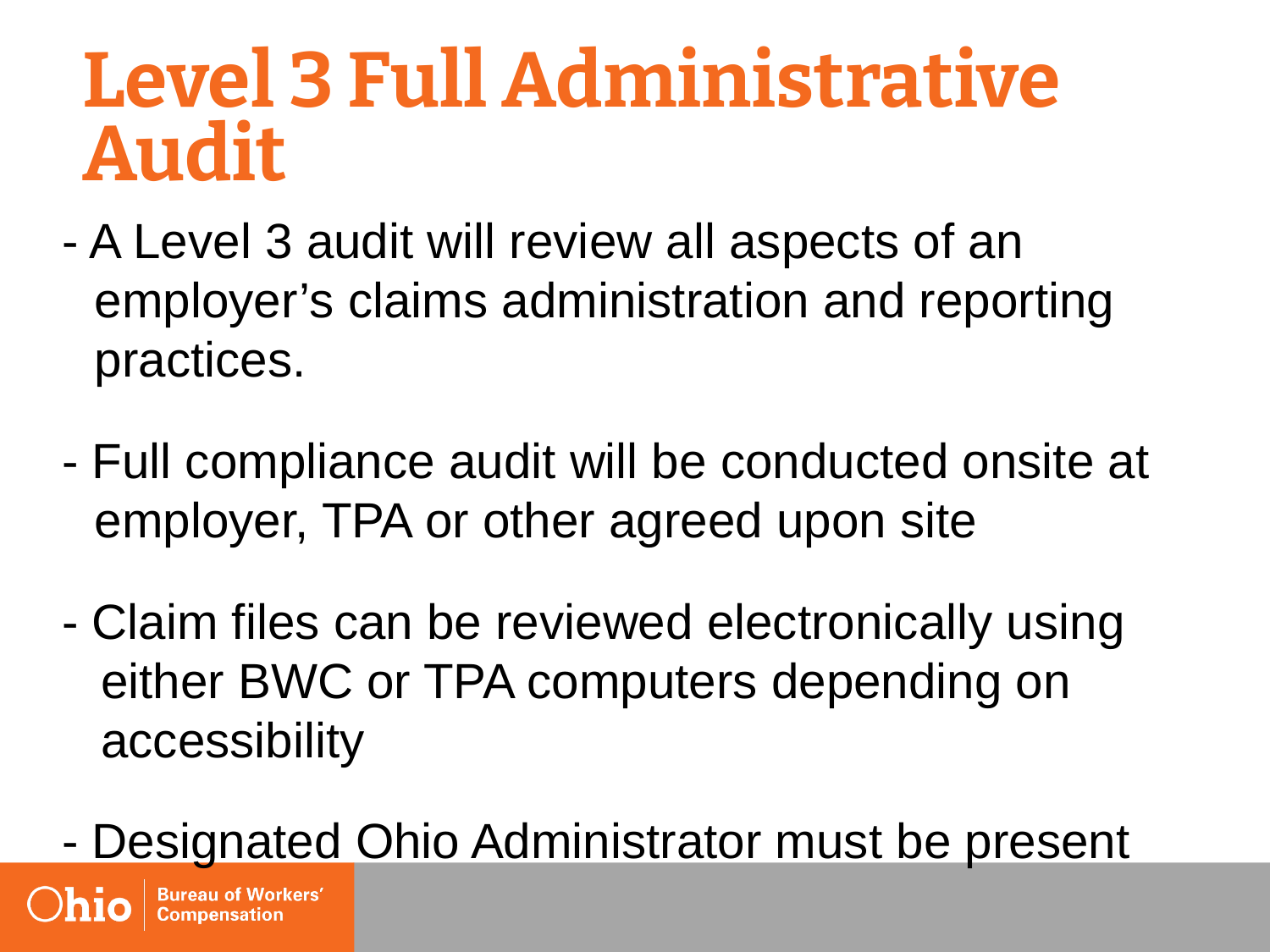

# Level 3 Full Administrative Audit
- A Level 3 audit will review all aspects of an employer’s claims administration and reporting practices.
- Full compliance audit will be conducted onsite at employer, TPA or other agreed upon site
- Claim files can be reviewed electronically using either BWC or TPA computers depending on accessibility
- Designated Ohio Administrator must be present